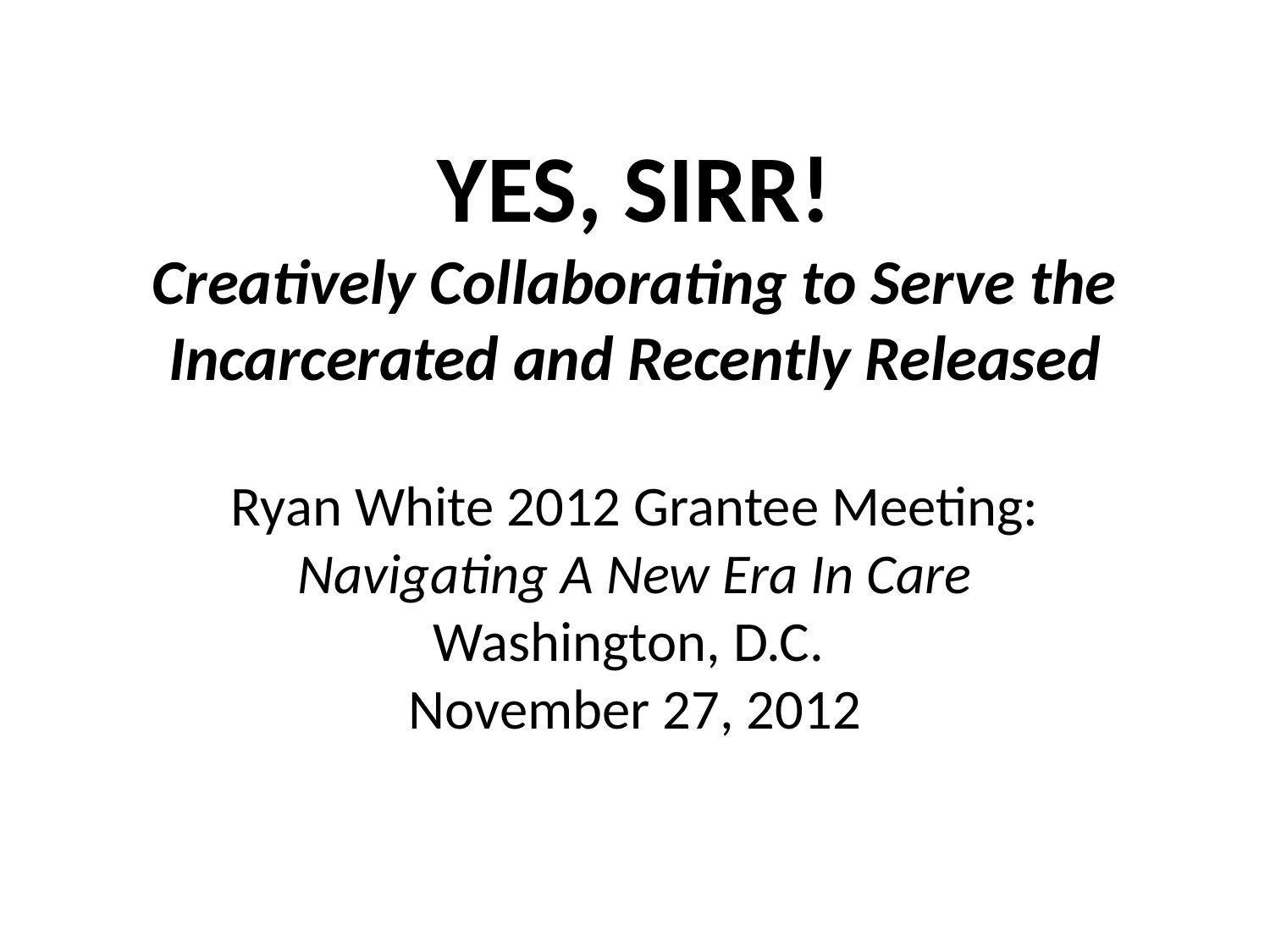

# YES, SIRR! Creatively Collaborating to Serve the Incarcerated and Recently Released Ryan White 2012 Grantee Meeting: Navigating A New Era In Care Washington, D.C. November 27, 2012